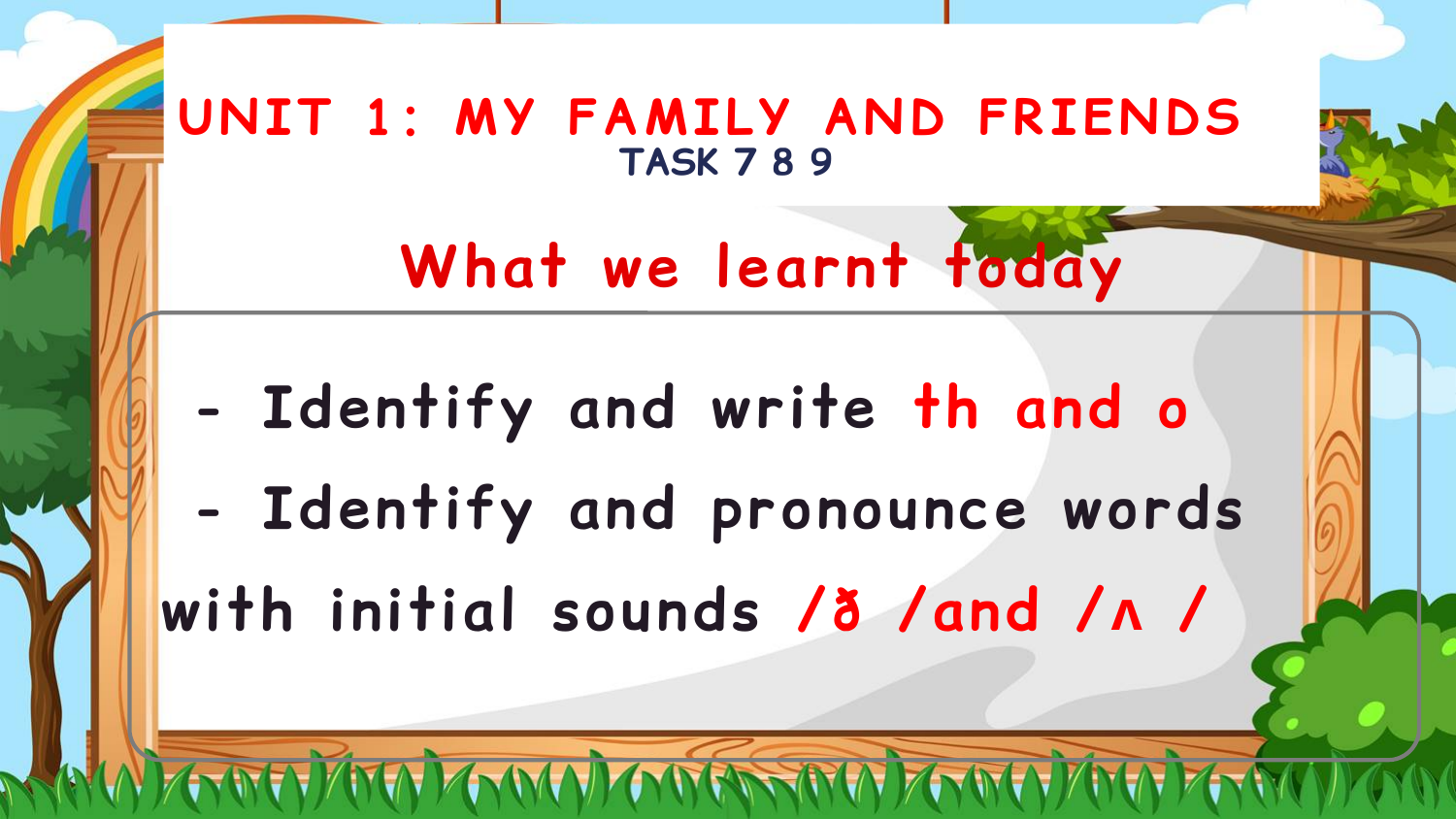

UNIT 1: MY FAMILY AND FRIENDS
TASK 7 8 9
What we learnt today

 - Identify and write th and o
 - Identify and pronounce words
with initial sounds /ð /and /ʌ /